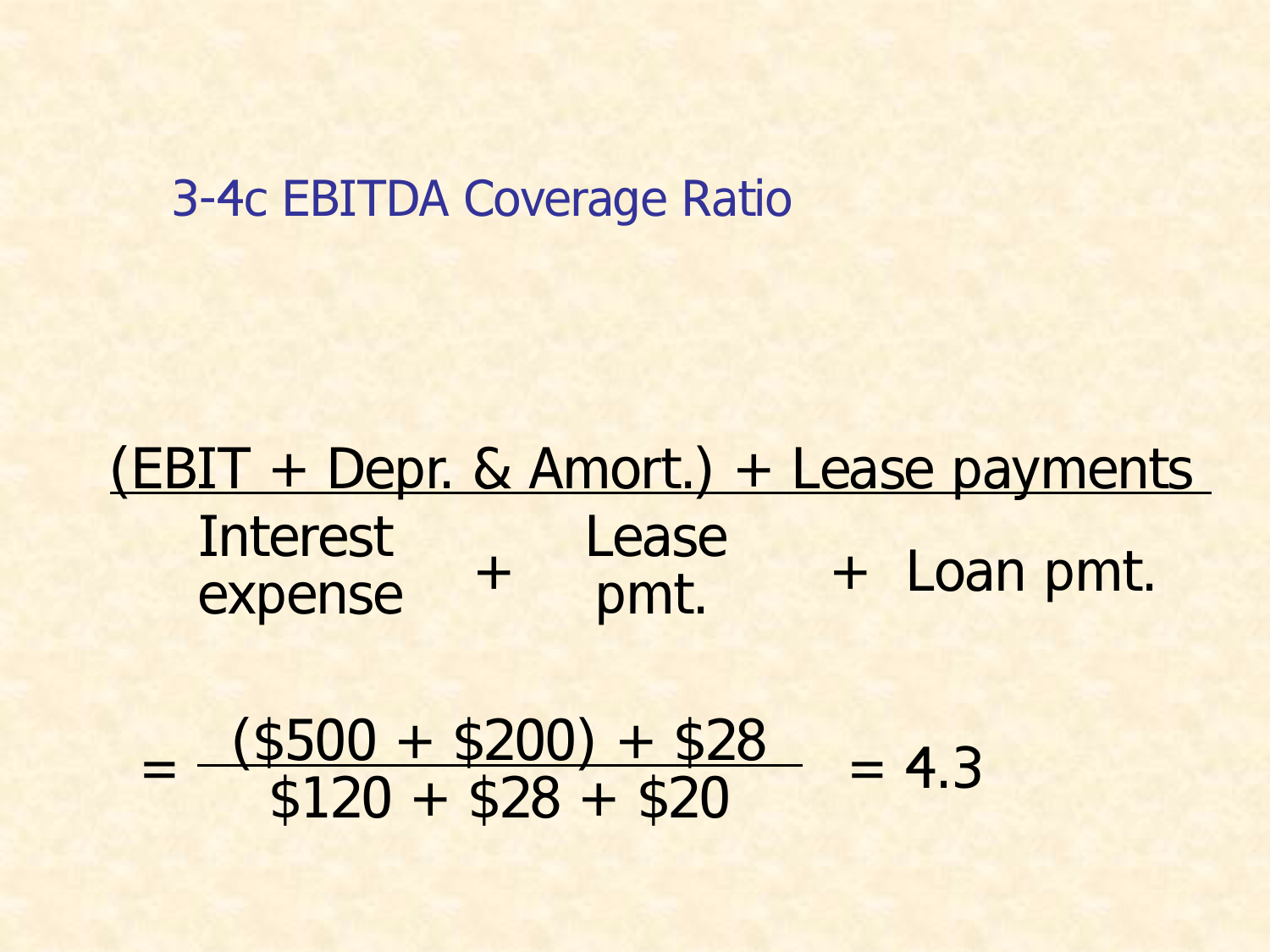

# 3-4c EBITDA Coverage Ratio
(EBIT + Depr. & Amort.) + Lease payments
     Interest           Lease
     expense           pmt.

=                                      = 4.3
+                  +  Loan pmt.
  ($500 + $200) + $28
$120 + $28 + $20
25